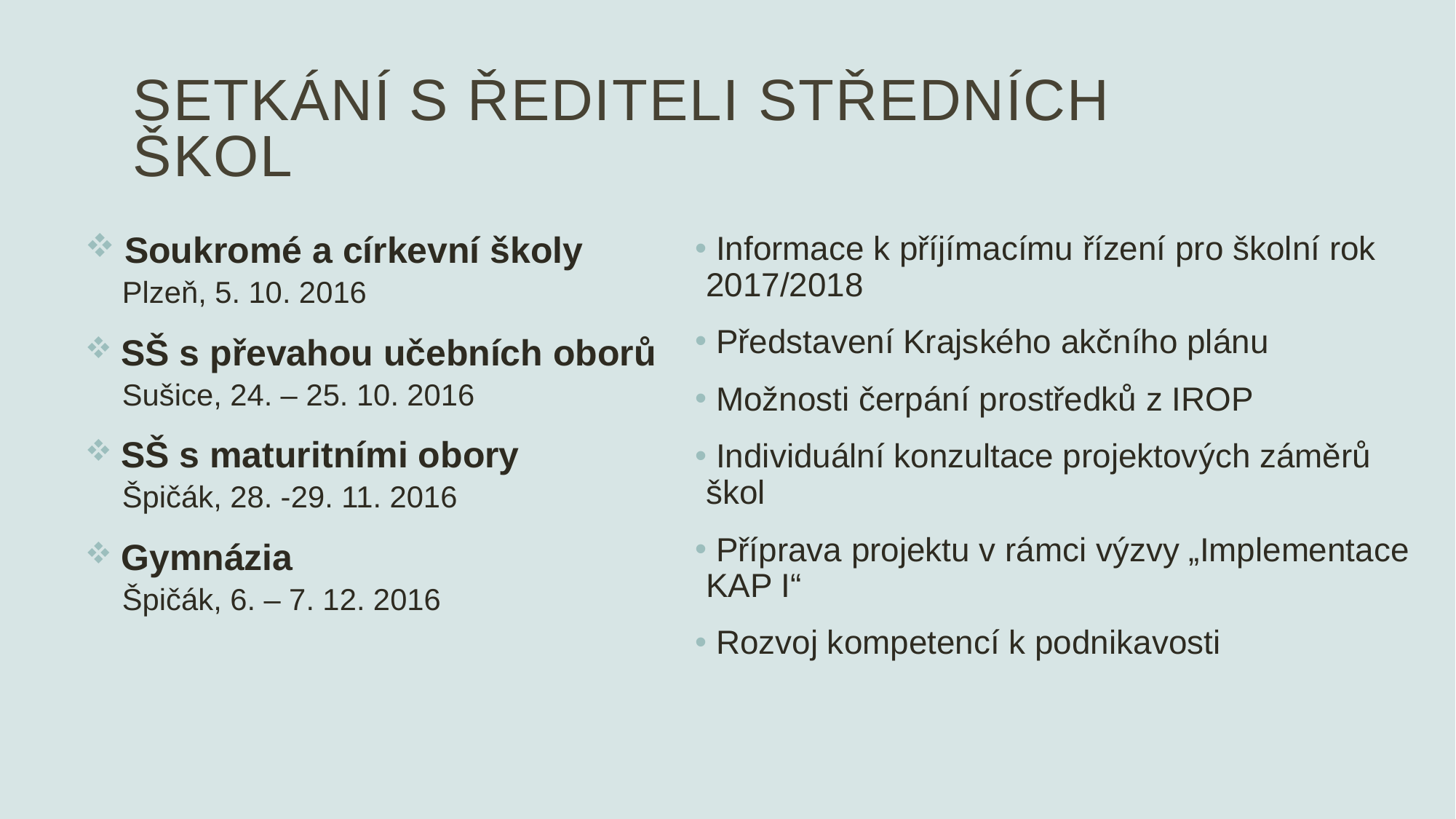

# Setkání s řediteli středních škol
 Soukromé a církevní školy
Plzeň, 5. 10. 2016
 SŠ s převahou učebních oborů
Sušice, 24. – 25. 10. 2016
 SŠ s maturitními obory
Špičák, 28. -29. 11. 2016
 Gymnázia
Špičák, 6. – 7. 12. 2016
 Informace k příjímacímu řízení pro školní rok 2017/2018
 Představení Krajského akčního plánu
 Možnosti čerpání prostředků z IROP
 Individuální konzultace projektových záměrů škol
 Příprava projektu v rámci výzvy „Implementace KAP I“
 Rozvoj kompetencí k podnikavosti